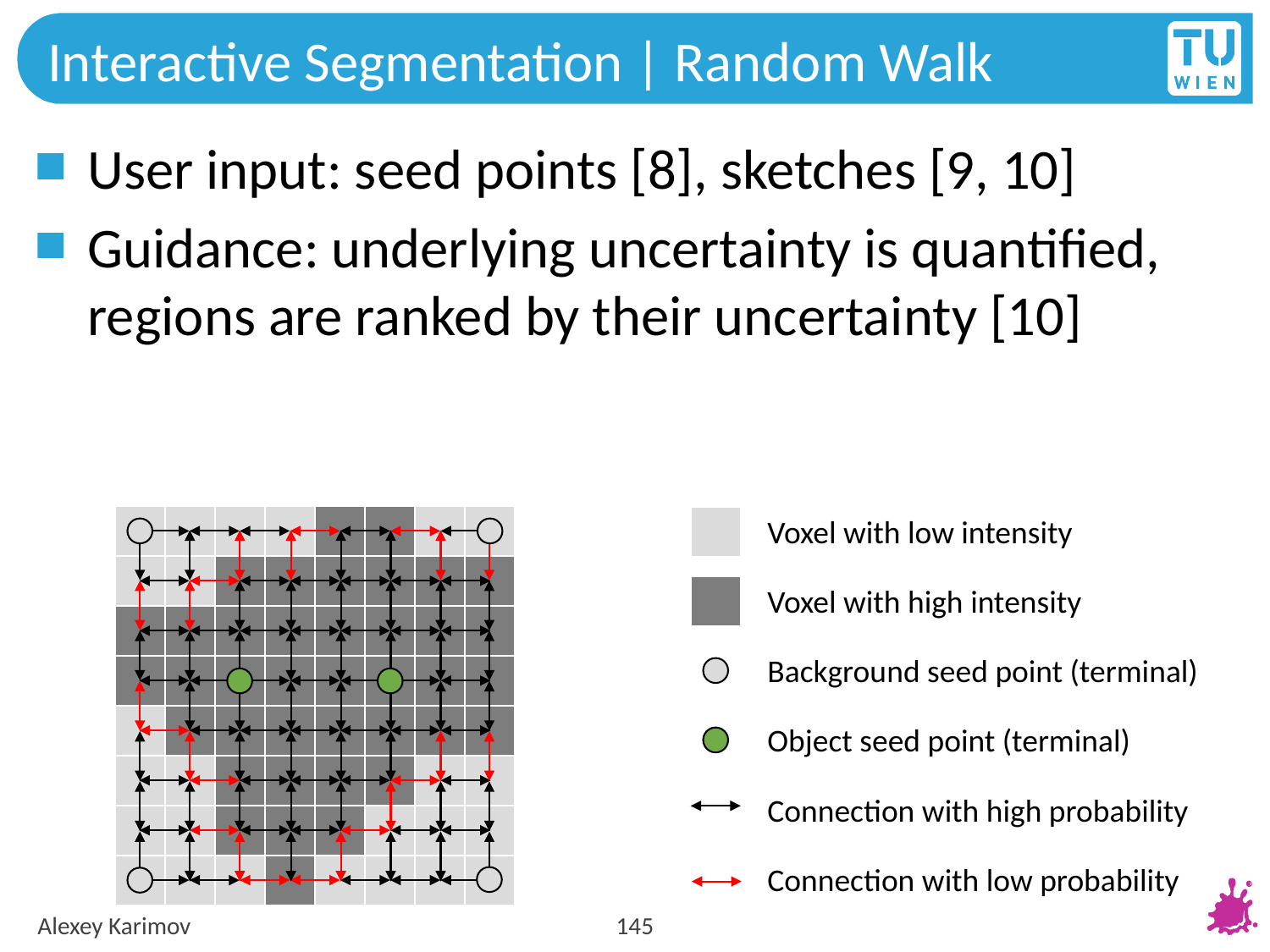

# Interactive Segmentation | Random Walk
User input: seed points [8], sketches [9, 10]
Guidance: underlying uncertainty is quantified, regions are ranked by their uncertainty [10]

Voxel with low intensity

Voxel with high intensity

Background seed point (terminal)

Object seed point (terminal)

Connection with high probability

Connection with low probability

145
Alexey Karimov